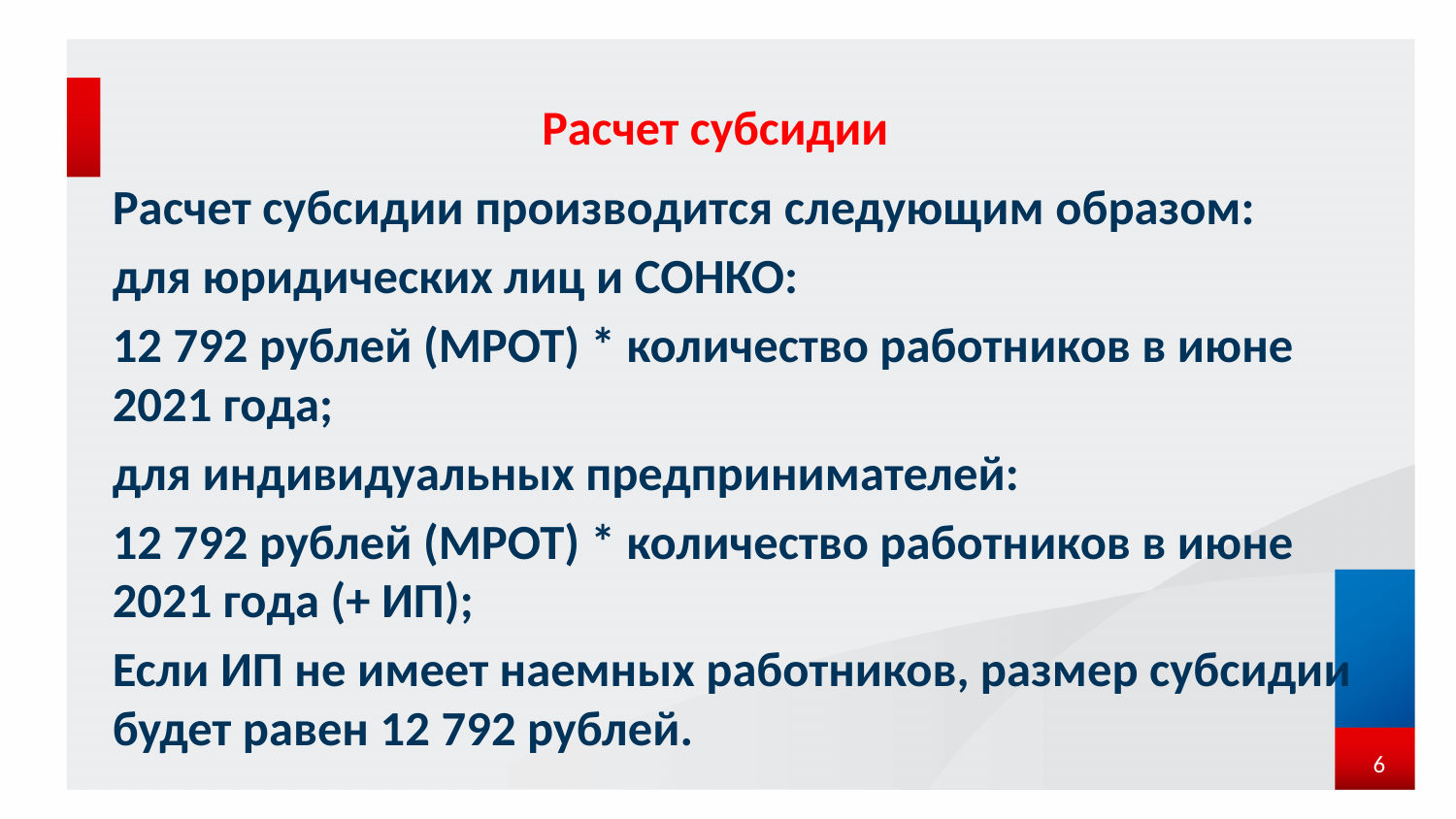

# Расчет субсидии
Расчет субсидии производится следующим образом:
для юридических лиц и СОНКО:
12 792 рублей (МРОТ) * количество работников в июне 2021 года;
для индивидуальных предпринимателей:
12 792 рублей (МРОТ) * количество работников в июне 2021 года (+ ИП);
Если ИП не имеет наемных работников, размер субсидии будет равен 12 792 рублей.

6